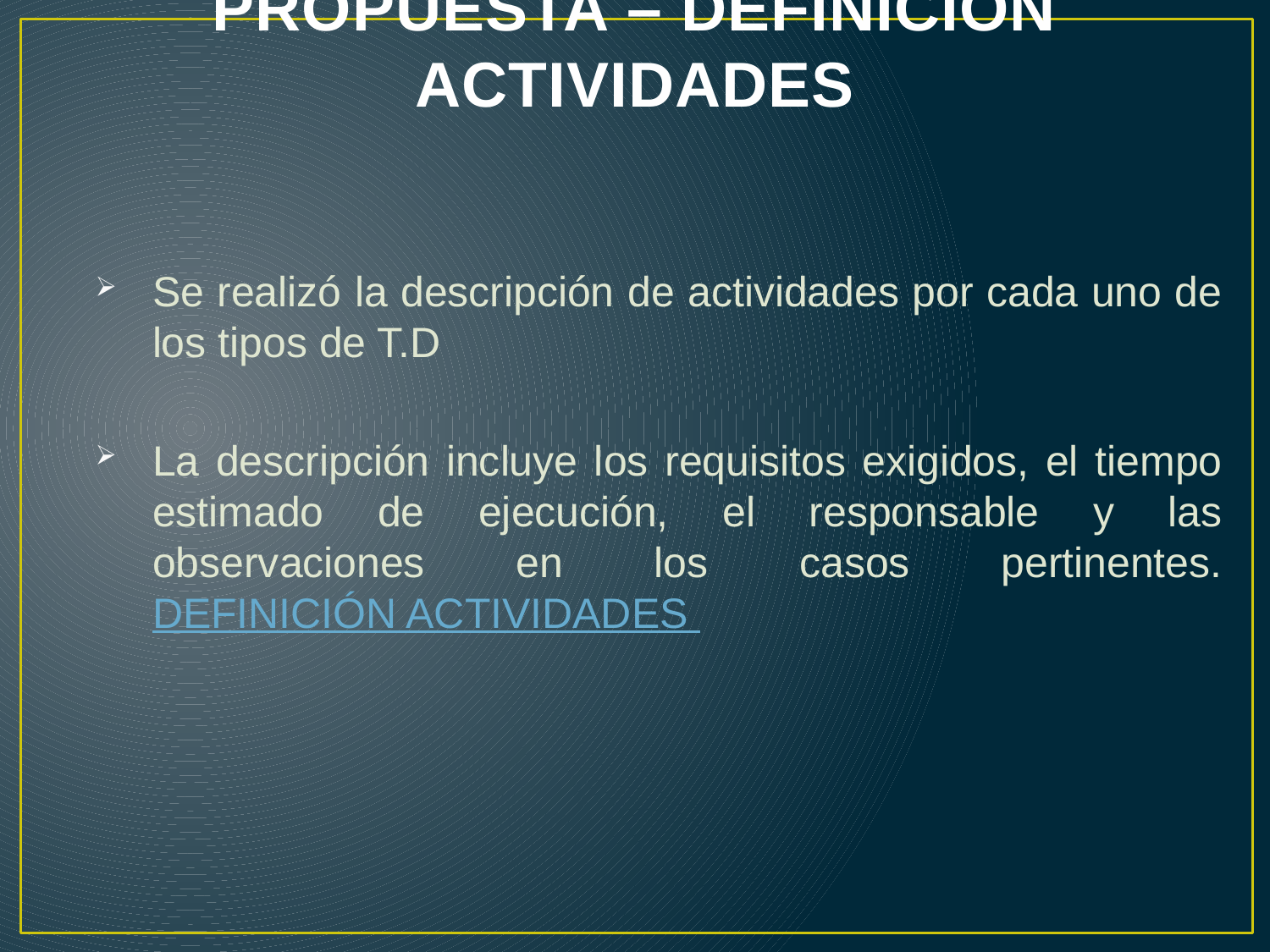

# PROPUESTA – DEFINICIÓN ACTIVIDADES

Se realizó la descripción de actividades por cada uno de los tipos de T.D

La descripción incluye los requisitos exigidos, el tiempo estimado de ejecución, el responsable y las observaciones en los casos pertinentes. DEFINICIÓN ACTIVIDADES